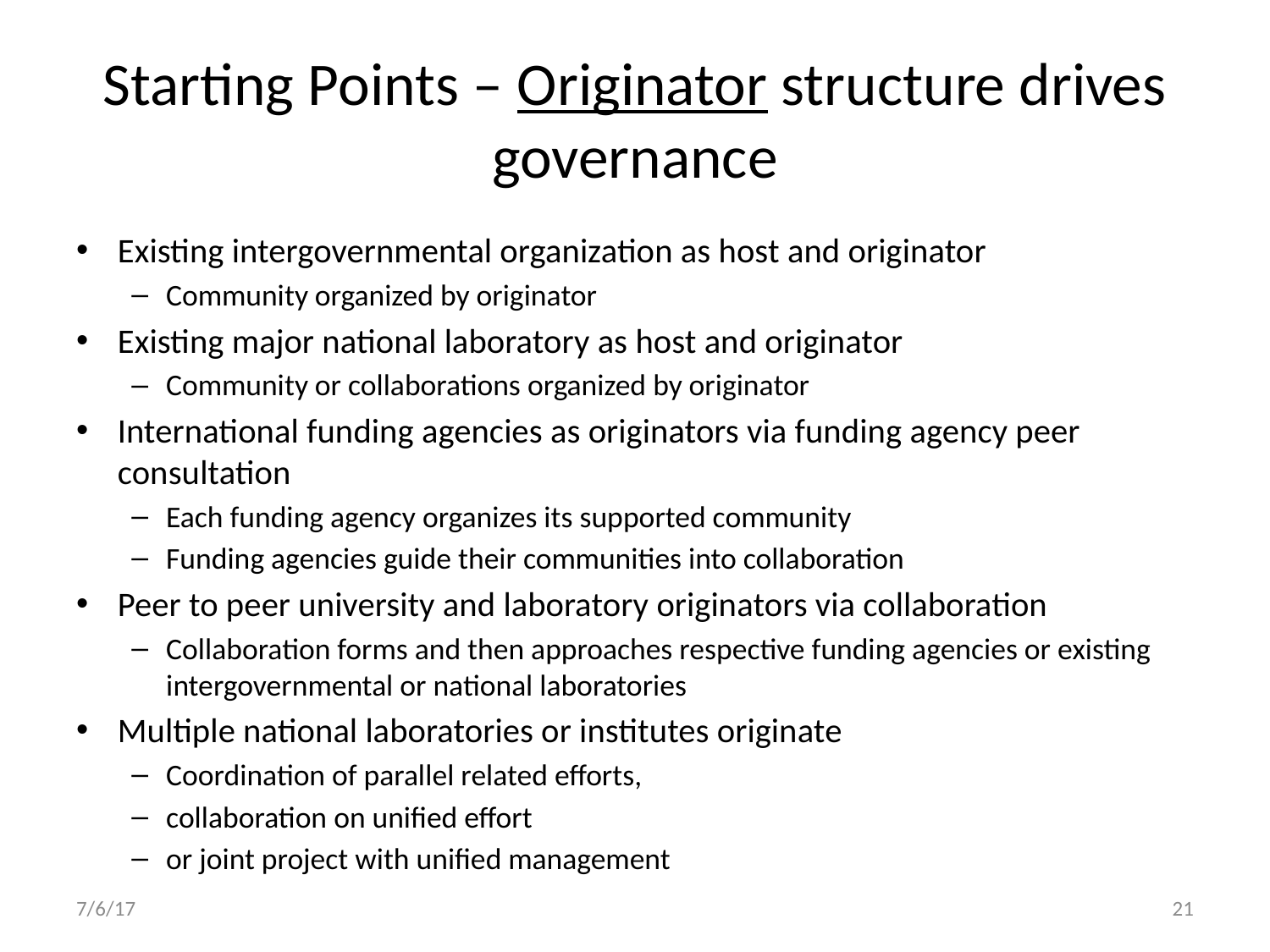

# Starting Points – Originator structure drives governance
Existing intergovernmental organization as host and originator
Community organized by originator
Existing major national laboratory as host and originator
Community or collaborations organized by originator
International funding agencies as originators via funding agency peer consultation
Each funding agency organizes its supported community
Funding agencies guide their communities into collaboration
Peer to peer university and laboratory originators via collaboration
Collaboration forms and then approaches respective funding agencies or existing intergovernmental or national laboratories
Multiple national laboratories or institutes originate
Coordination of parallel related efforts,
collaboration on unified effort
or joint project with unified management
7/6/17
21